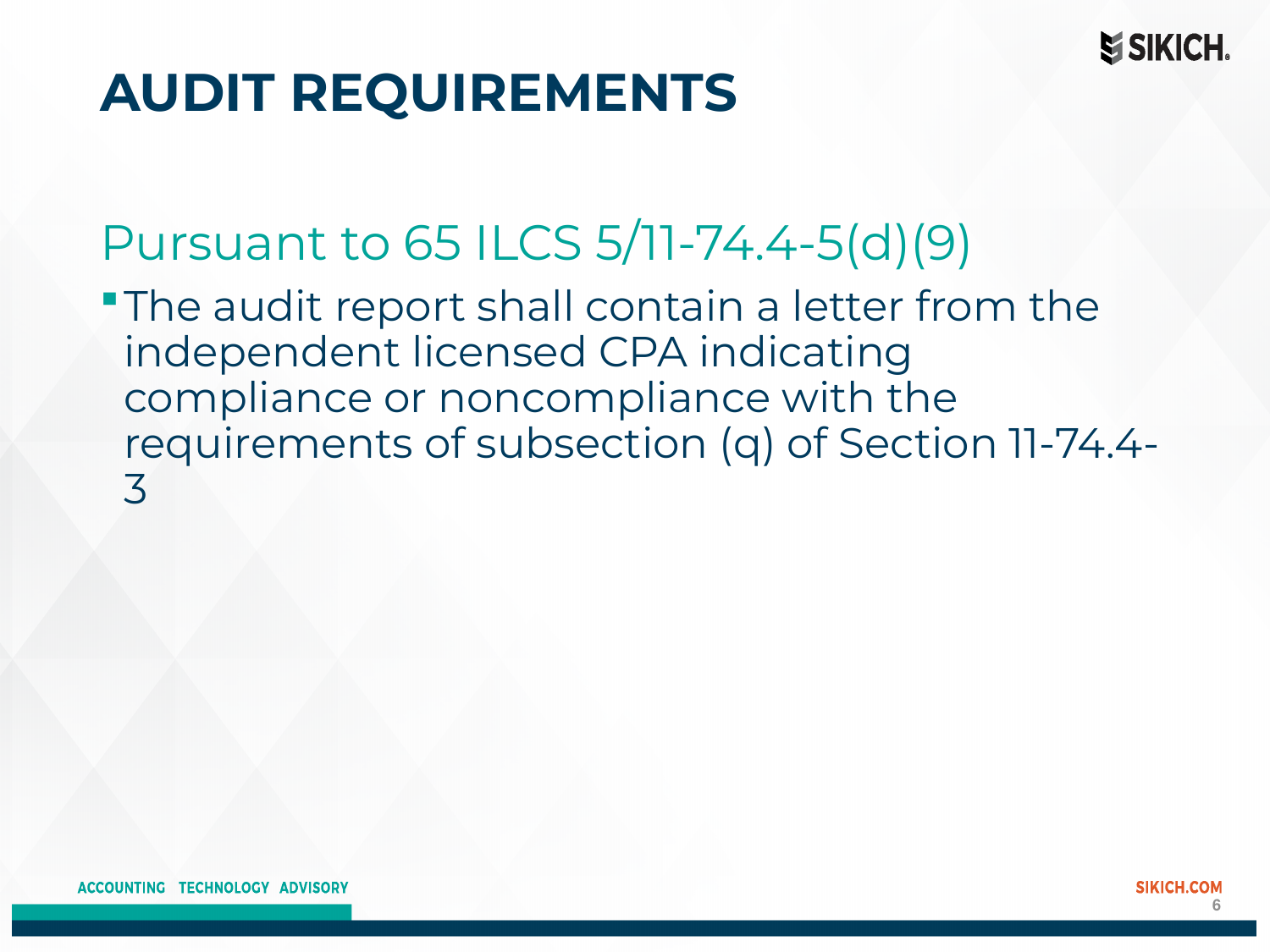

# Audit Requirements
Pursuant to 65 ILCS 5/11-74.4-5(d)(9)
The audit report shall contain a letter from the independent licensed CPA indicating compliance or noncompliance with the requirements of subsection (q) of Section 11-74.4-3

6